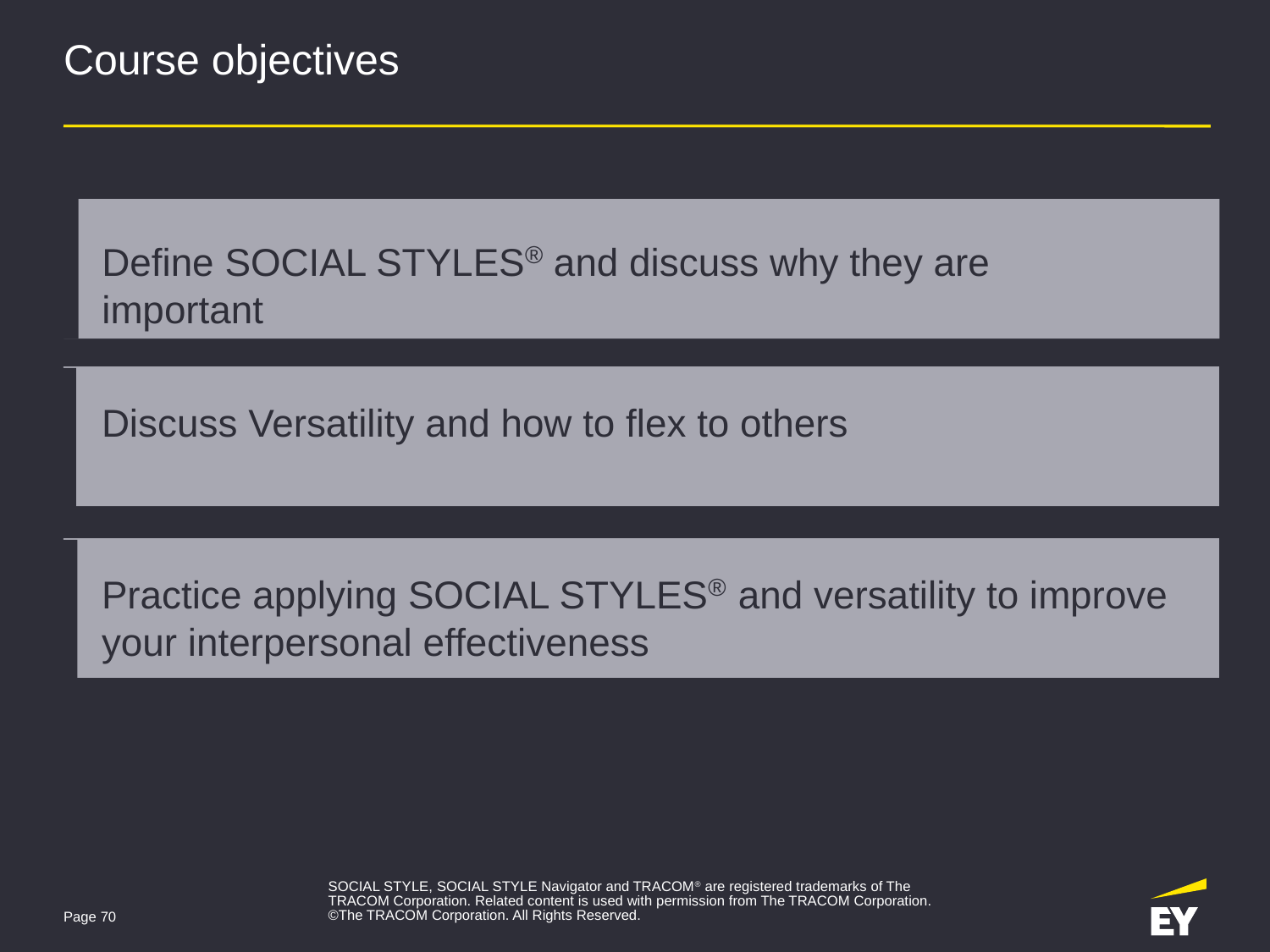

# Course objectives

Define SOCIAL STYLES® and discuss why they are important

Discuss Versatility and how to flex to others

Practice applying SOCIAL STYLES® and versatility to improve your interpersonal effectiveness
SOCIAL STYLE, SOCIAL STYLE Navigator and TRACOM® are registered trademarks of The TRACOM Corporation. Related content is used with permission from The TRACOM Corporation.
©The TRACOM Corporation. All Rights Reserved.